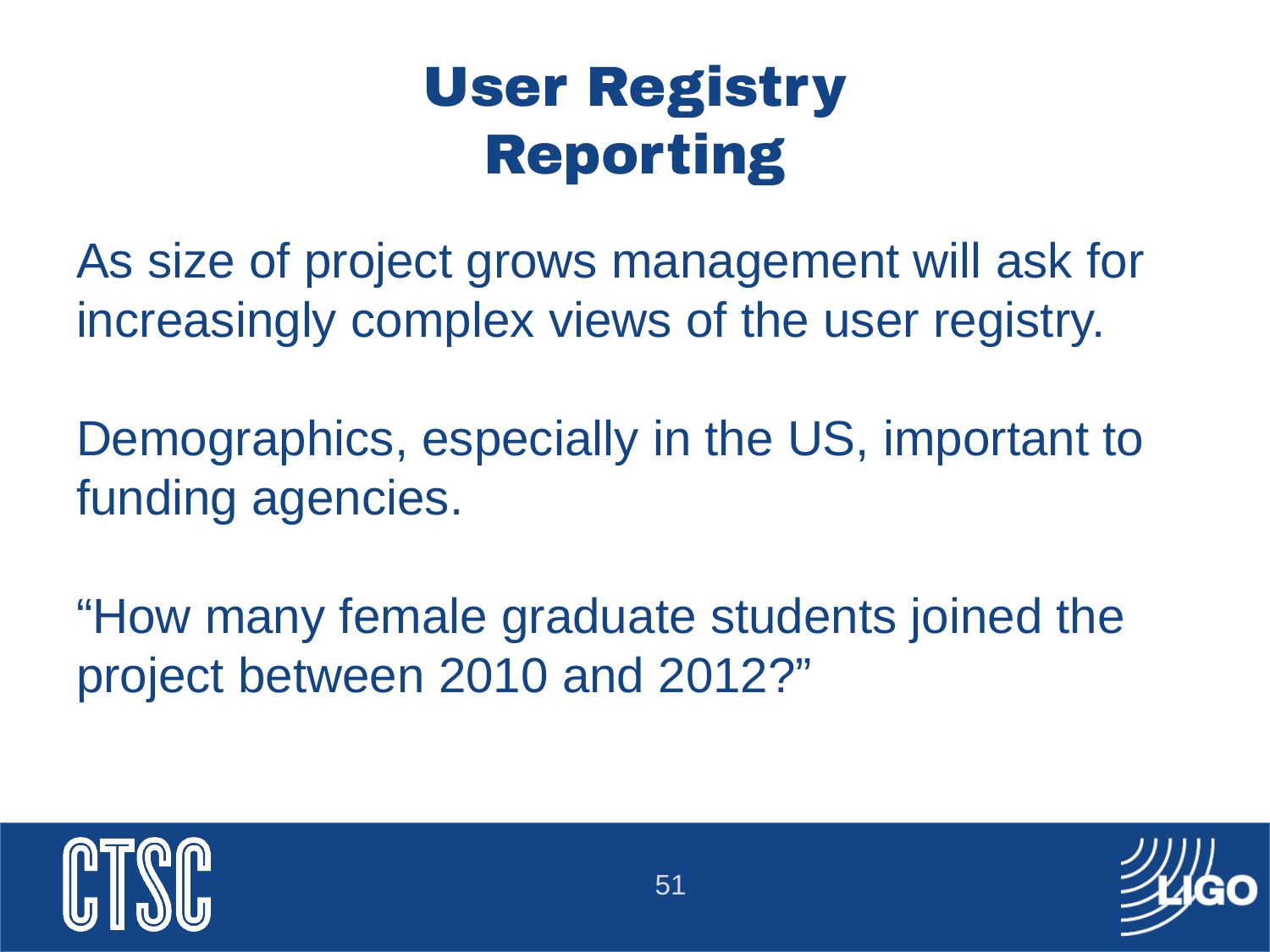

# User Registry Reporting
As size of project grows management will ask for increasingly complex views of the user registry.
Demographics, especially in the US, important to funding agencies.
“How many female graduate students joined the project between 2010 and 2012?”